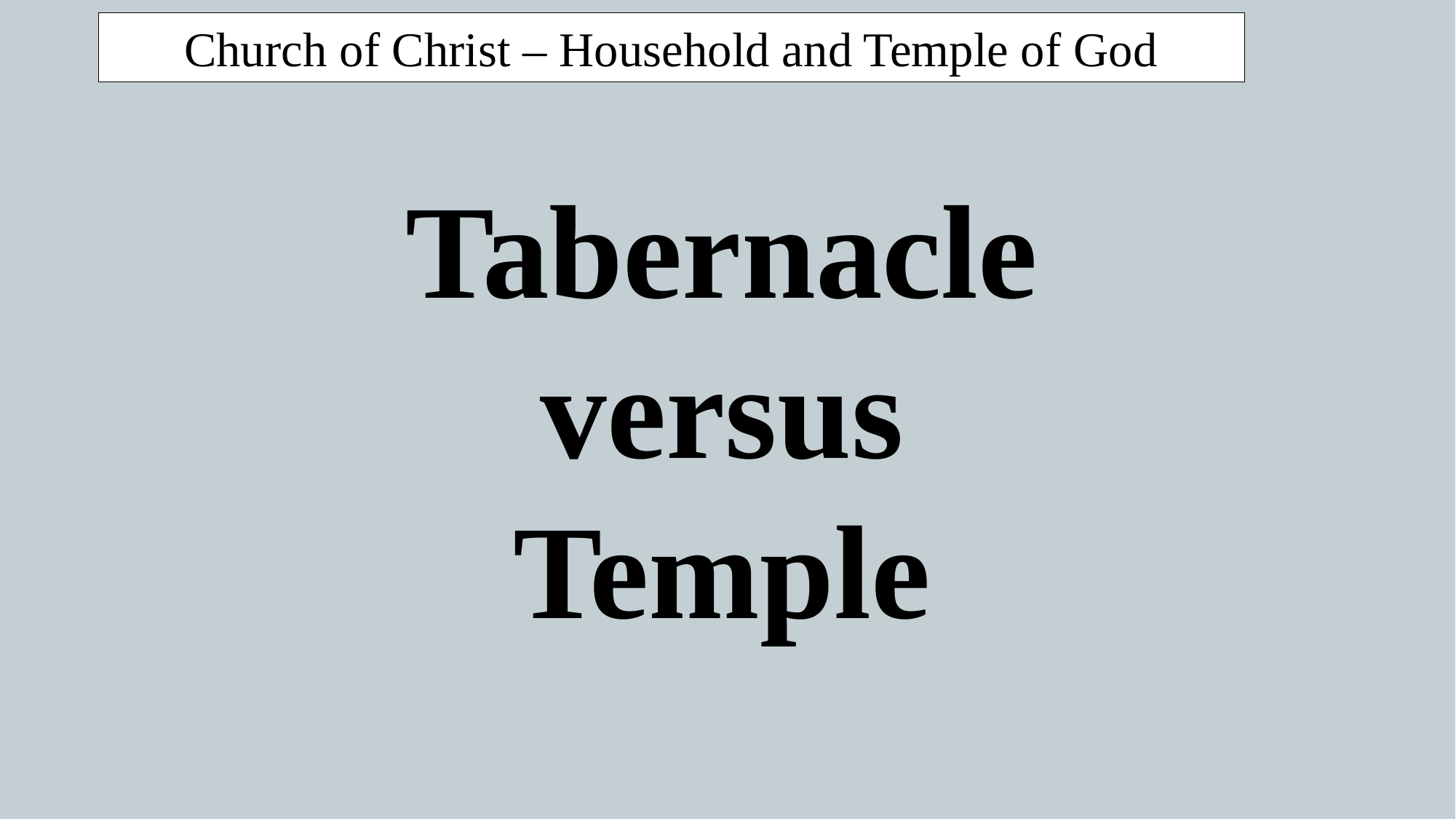

Church of Christ – Household and Temple of God

Tabernacle
 versus
Temple